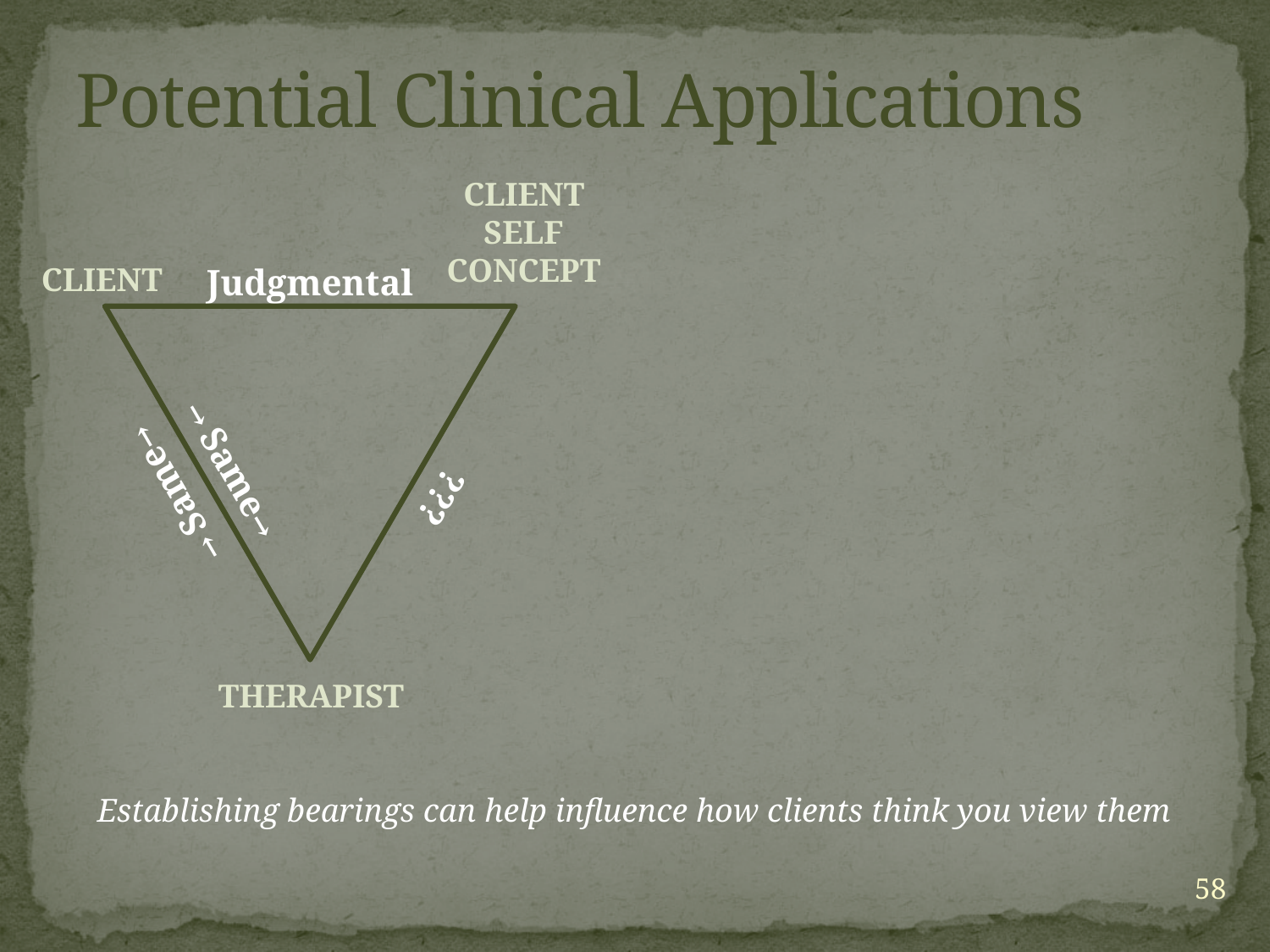

# Potential Clinical Applications
CLIENT SELF CONCEPT
CLIENT
Judgmental

→ Same→
→ Same→
???
THERAPIST
Establishing bearings can help influence how clients think you view them
58